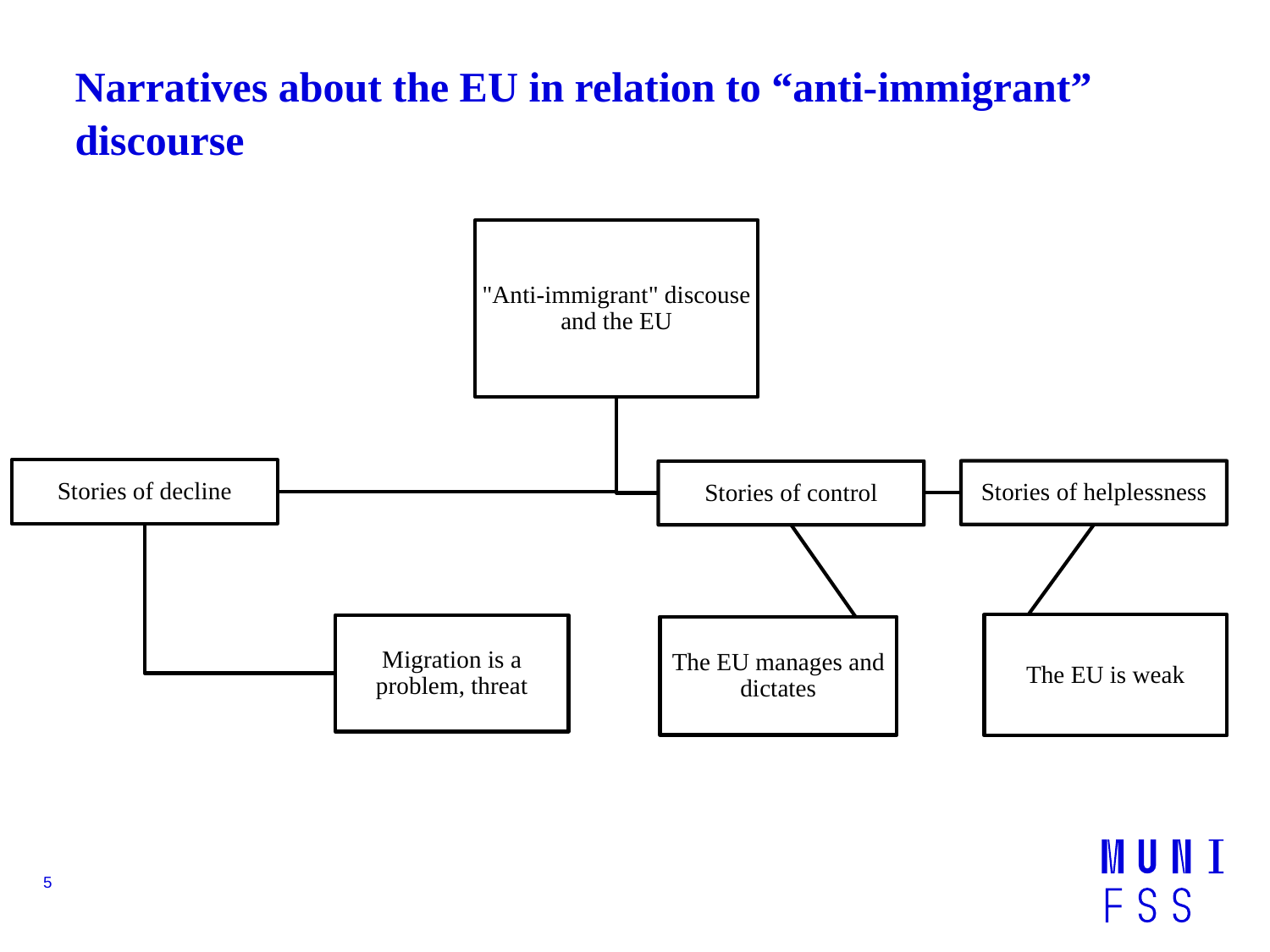

# Narratives about the EU in relation to “anti-immigrant” discourse
"Anti-immigrant" discouse and the EU
Stories of decline
Migration is a problem, threat
Stories of helplessness
The EU is weak
Stories of control
The EU manages and dictates
5